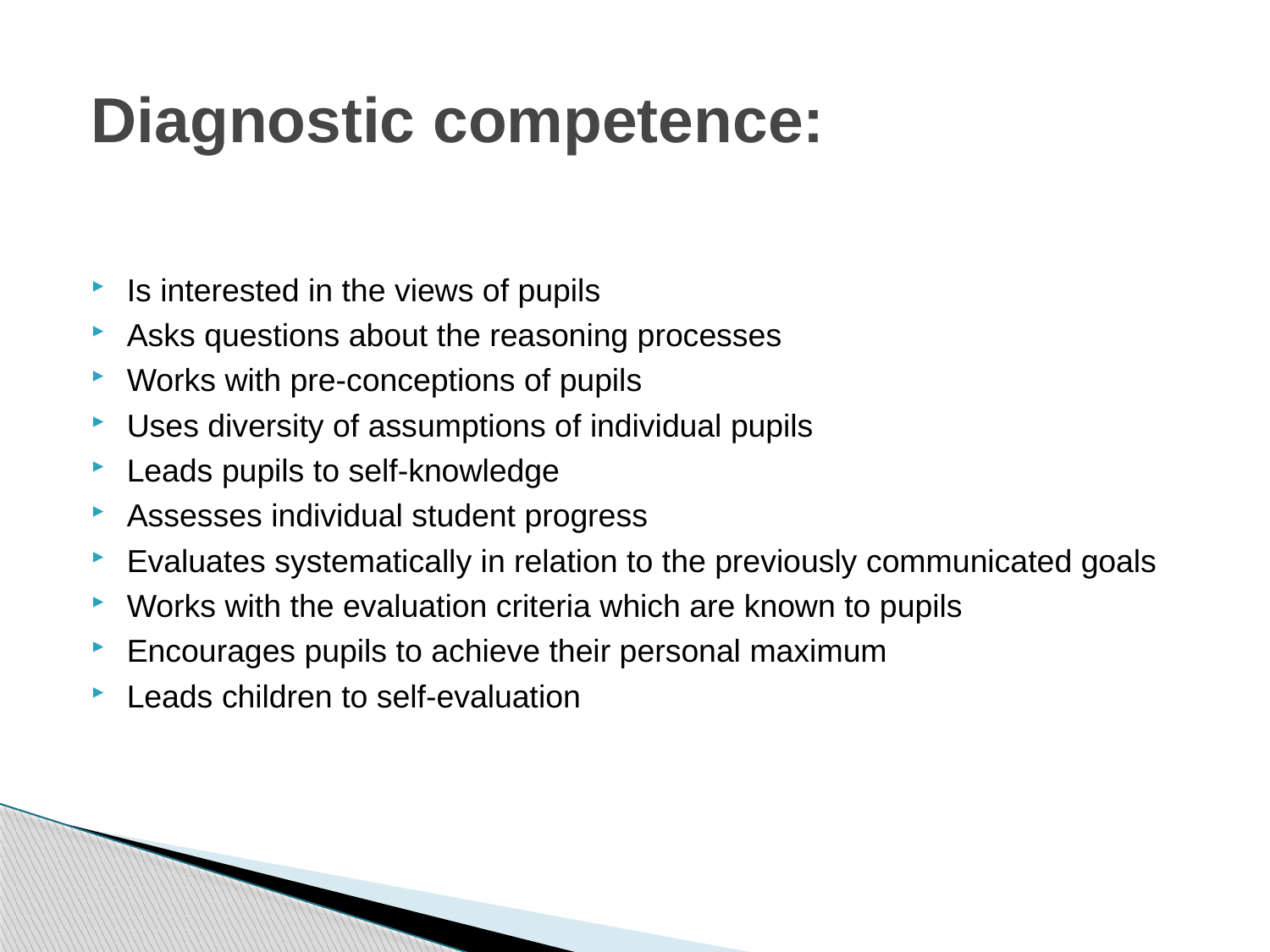

# Diagnostic competence:

Is interested in the views of pupils
Asks questions about the reasoning processes
Works with pre-conceptions of pupils
Uses diversity of assumptions of individual pupils
Leads pupils to self-knowledge
Assesses individual student progress
Evaluates systematically in relation to the previously communicated goals
Works with the evaluation criteria which are known to pupils
Encourages pupils to achieve their personal maximum
Leads children to self-evaluation